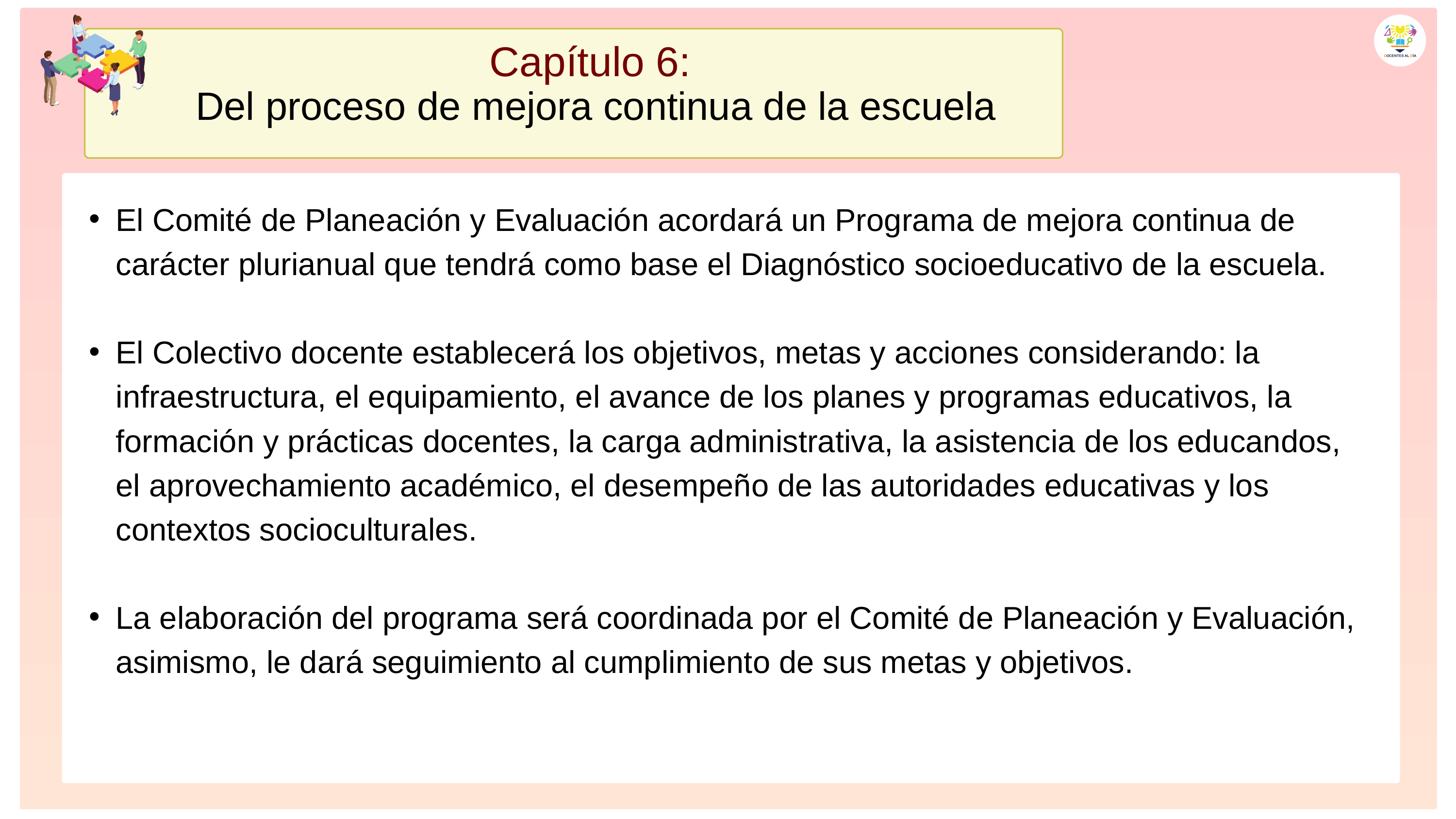

Capítulo 6:
Del proceso de mejora continua de la escuela

El Comité de Planeación y Evaluación acordará un Programa de mejora continua de carácter plurianual que tendrá como base el Diagnóstico socioeducativo de la escuela.

El Colectivo docente establecerá los objetivos, metas y acciones considerando: la infraestructura, el equipamiento, el avance de los planes y programas educativos, la formación y prácticas docentes, la carga administrativa, la asistencia de los educandos, el aprovechamiento académico, el desempeño de las autoridades educativas y los contextos socioculturales.

La elaboración del programa será coordinada por el Comité de Planeación y Evaluación, asimismo, le dará seguimiento al cumplimiento de sus metas y objetivos.